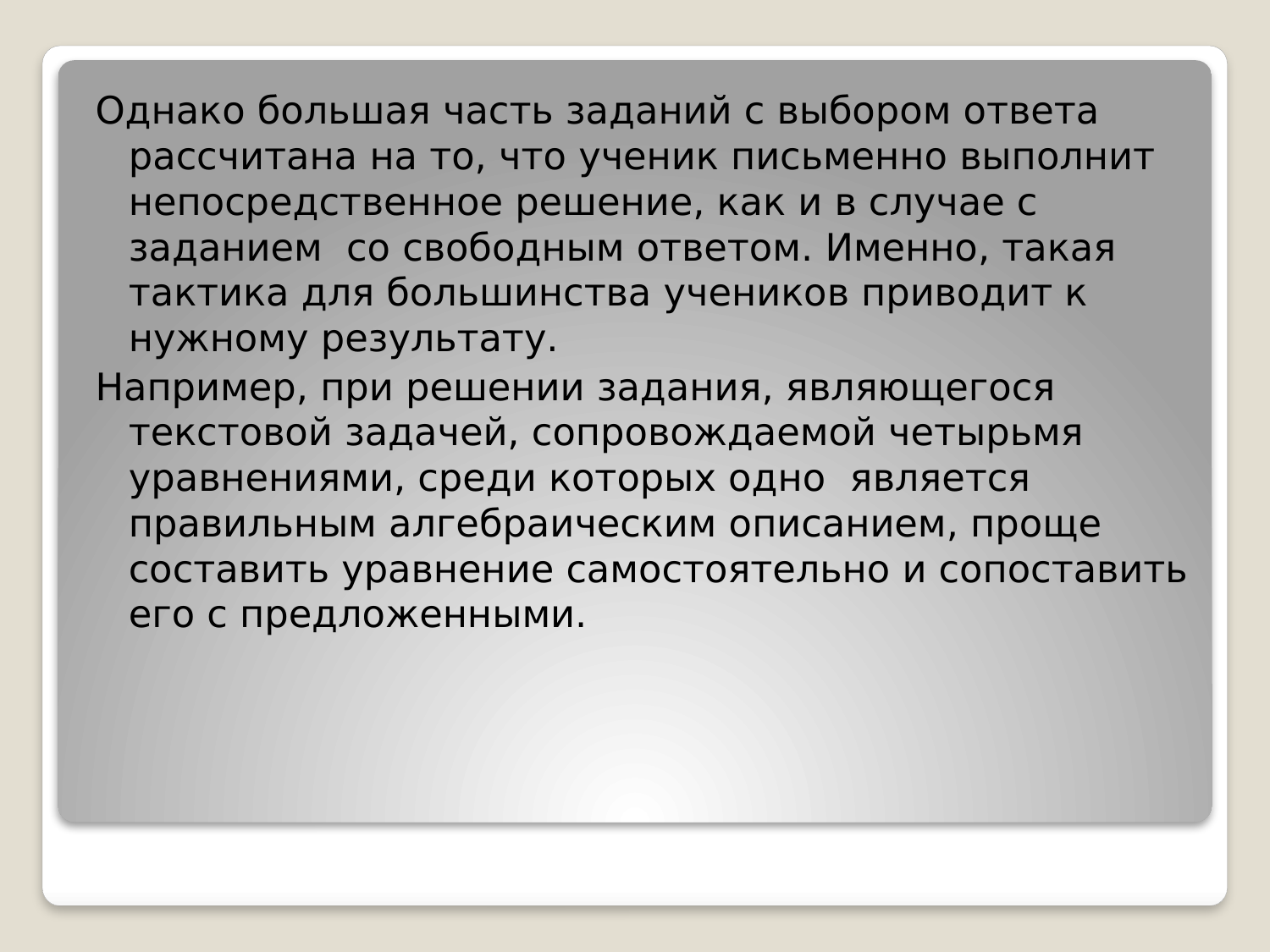

Однако большая часть заданий с выбором ответа рассчитана на то, что ученик письменно выполнит непосредственное решение, как и в случае с заданием  со свободным ответом. Именно, такая тактика для большинства учеников приводит к нужному результату.
Например, при решении задания, являющегося текстовой задачей, сопровождаемой четырьмя уравнениями, среди которых одно  является правильным алгебраическим описанием, проще составить уравнение самостоятельно и сопоставить его с предложенными.
#